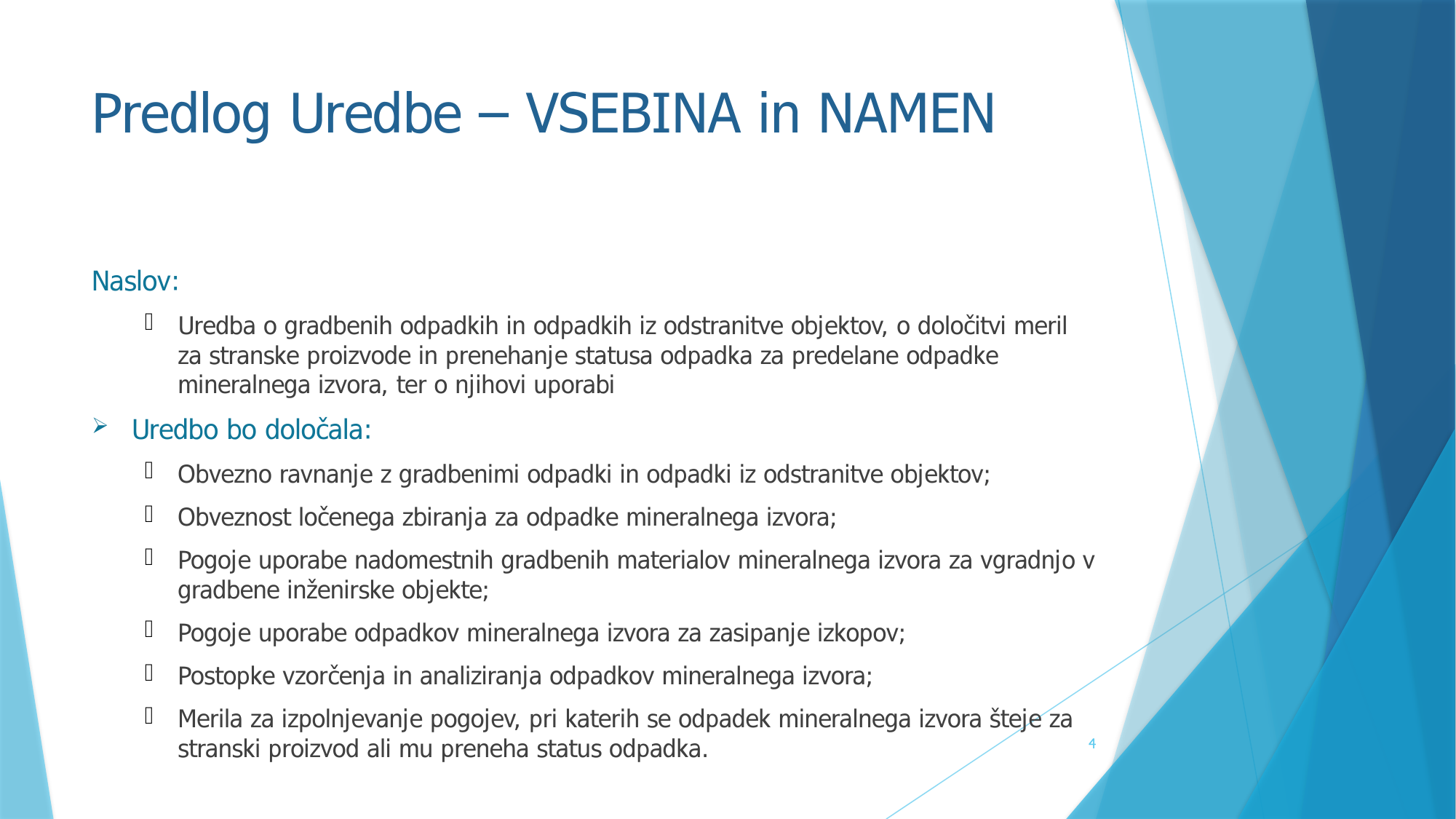

# Predlog Uredbe – VSEBINA in NAMEN
Naslov:
Uredba o gradbenih odpadkih in odpadkih iz odstranitve objektov, o določitvi meril za stranske proizvode in prenehanje statusa odpadka za predelane odpadke mineralnega izvora, ter o njihovi uporabi
Uredbo bo določala:
Obvezno ravnanje z gradbenimi odpadki in odpadki iz odstranitve objektov;
Obveznost ločenega zbiranja za odpadke mineralnega izvora;
Pogoje uporabe nadomestnih gradbenih materialov mineralnega izvora za vgradnjo v gradbene inženirske objekte;
Pogoje uporabe odpadkov mineralnega izvora za zasipanje izkopov;
Postopke vzorčenja in analiziranja odpadkov mineralnega izvora;
Merila za izpolnjevanje pogojev, pri katerih se odpadek mineralnega izvora šteje za stranski proizvod ali mu preneha status odpadka.

4